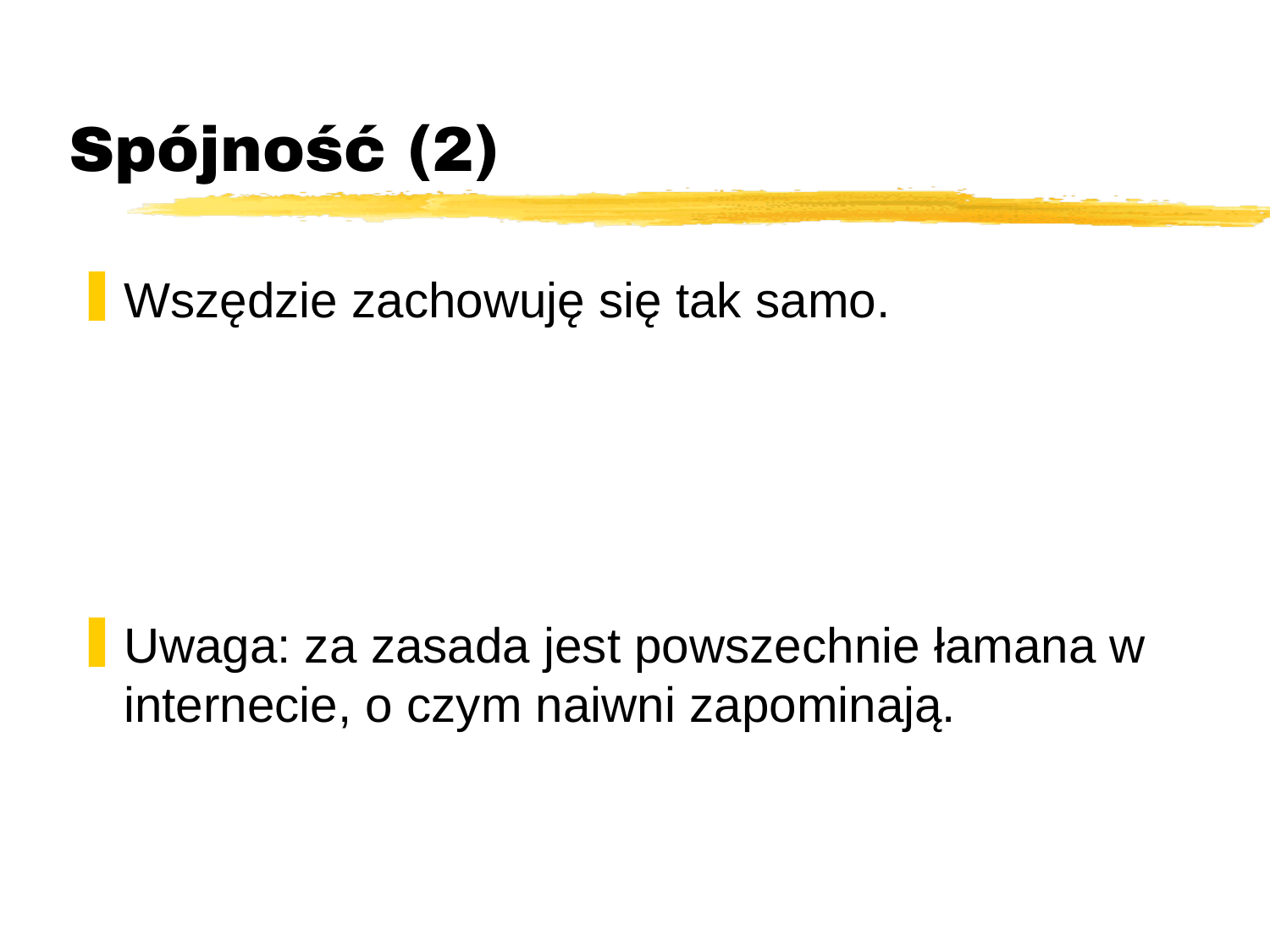

# Spójność (2)
Wszędzie zachowuję się tak samo.

Uwaga: za zasada jest powszechnie łamana w internecie, o czym naiwni zapominają.